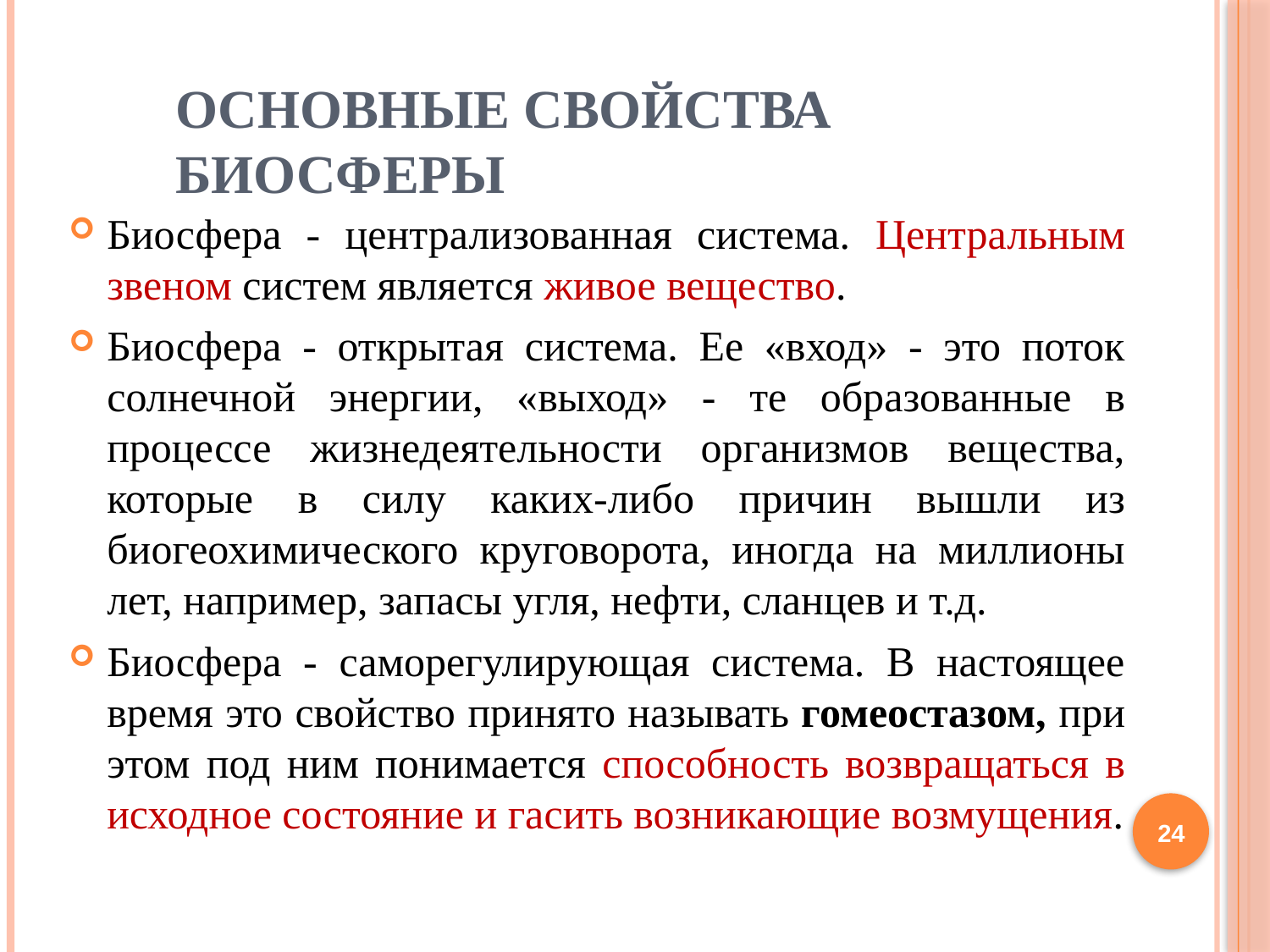

# Основные свойства биосферы
Биосфера - централизованная система. Центральным звеном систем является живое вещество.
Биосфера - открытая система. Ее «вход» - это поток солнечной энергии, «выход» - те образованные в процессе жизнедеятельности организмов вещества, которые в силу каких-либо причин вышли из биогеохимического круговорота, иногда на миллионы лет, например, запасы угля, нефти, сланцев и т.д.
Биосфера - саморегулирующая система. В настоящее время это свойство принято называть гомеостазом, при этом под ним понимается способность возвращаться в исходное состояние и гасить возникающие возмущения.
24